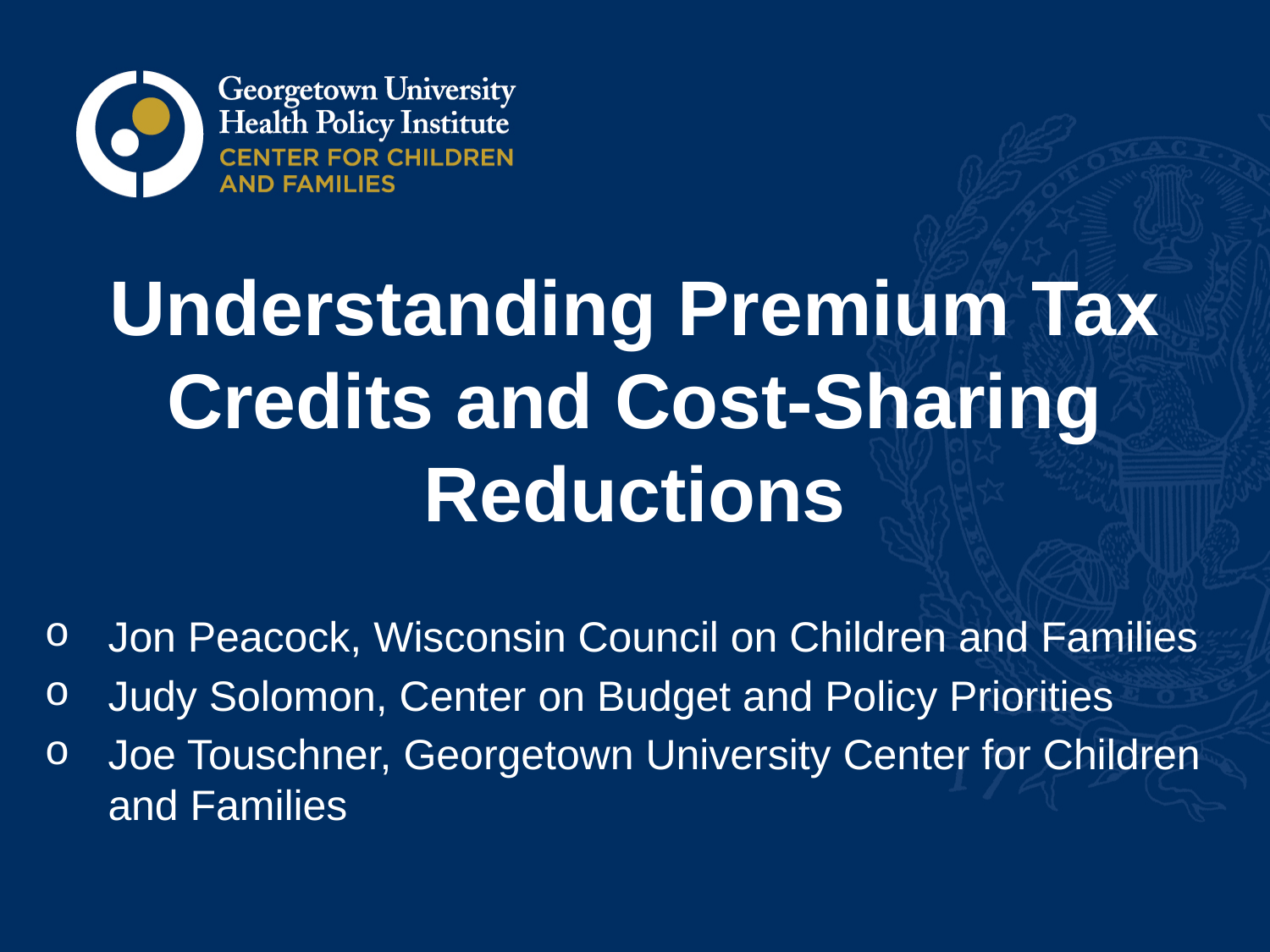

# Understanding Premium Tax Credits and Cost-Sharing Reductions
Jon Peacock, Wisconsin Council on Children and Families
Judy Solomon, Center on Budget and Policy Priorities
Joe Touschner, Georgetown University Center for Children and Families